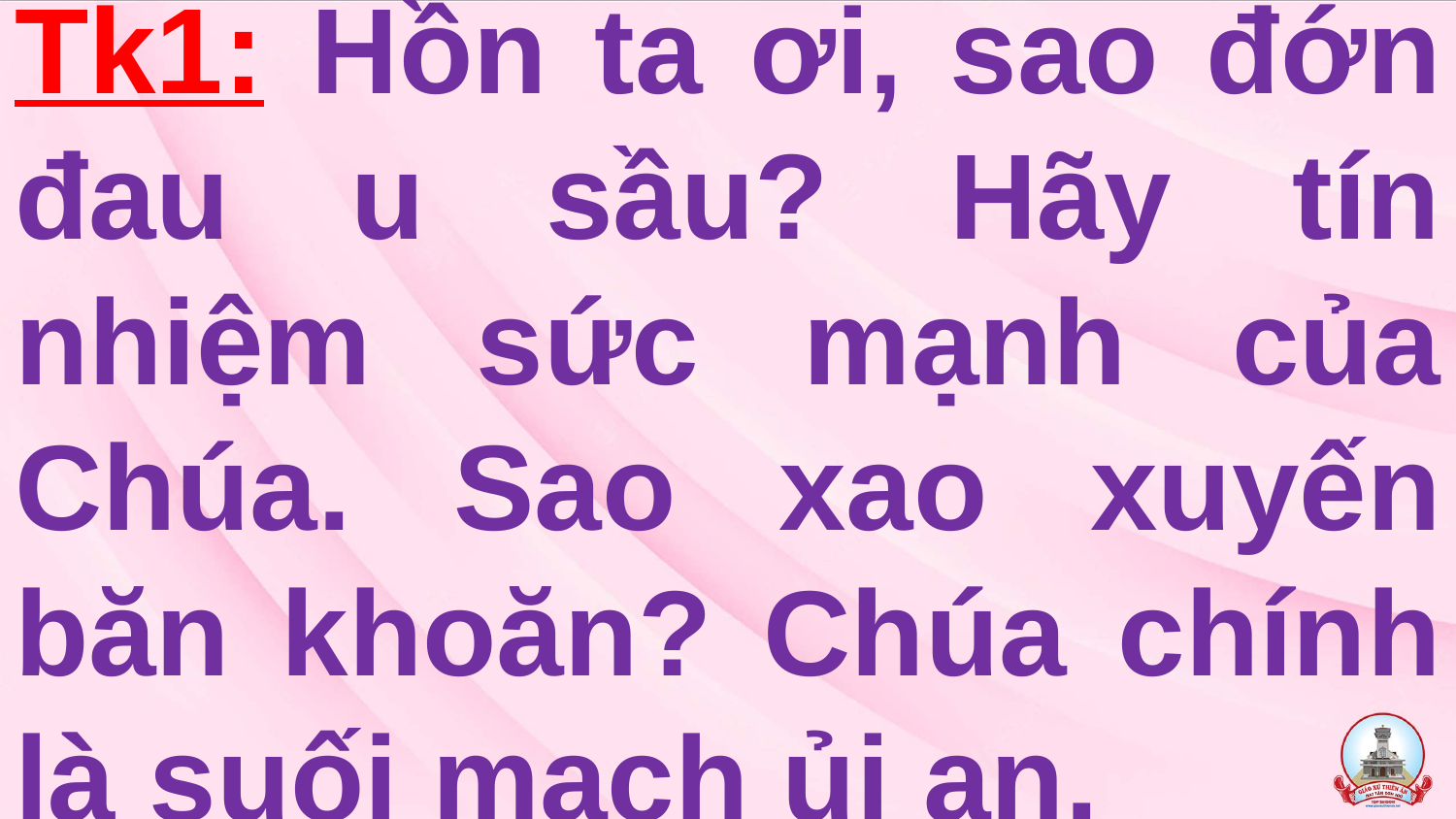

# Tk1: Hồn ta ơi, sao đớn đau u sầu? Hãy tín nhiệm sức mạnh của Chúa. Sao xao xuyến băn khoăn? Chúa chính là suối mạch ủi an.